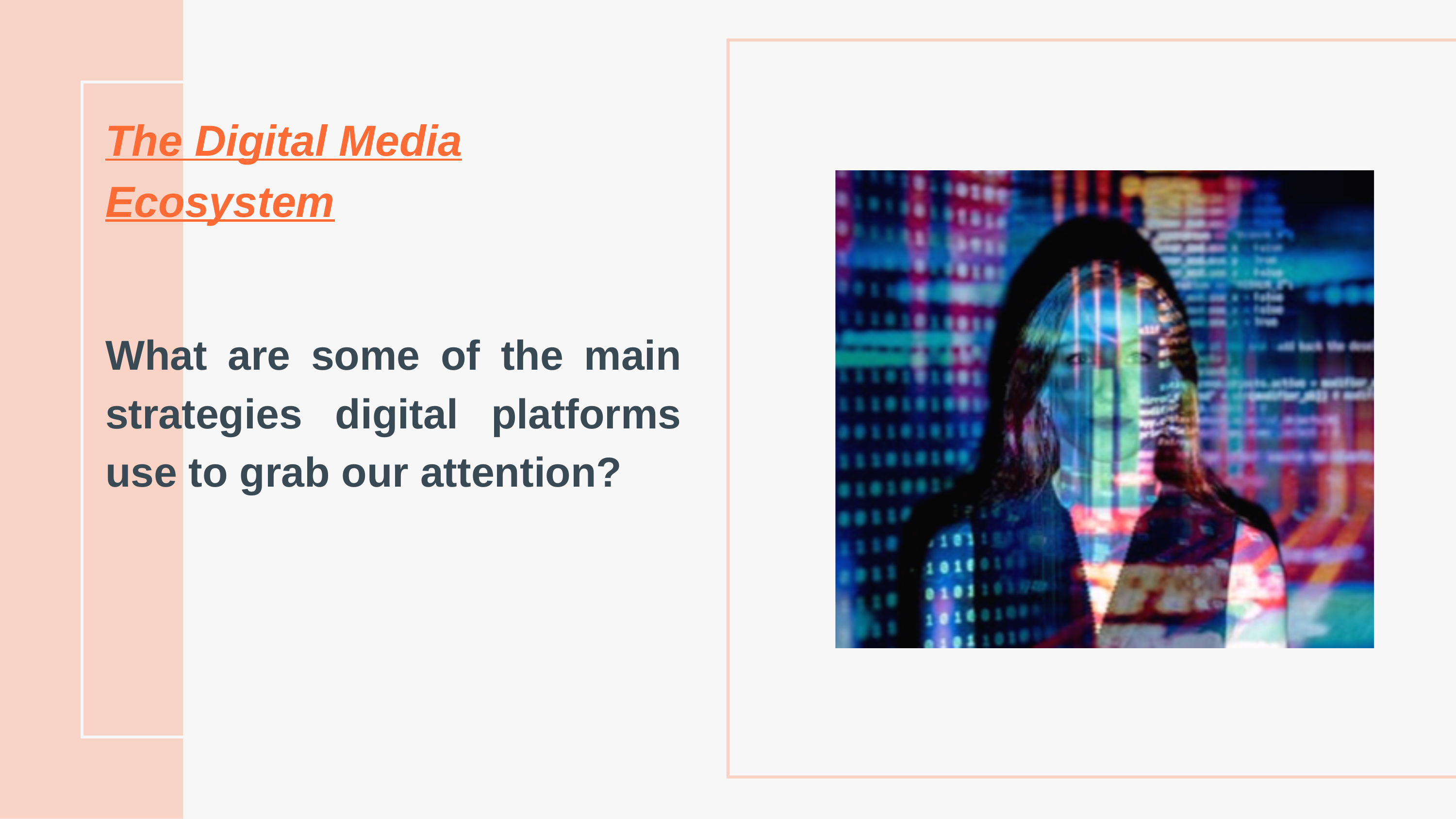

The Digital Media Ecosystem​

What are some of the main strategies digital platforms use to grab our attention?​